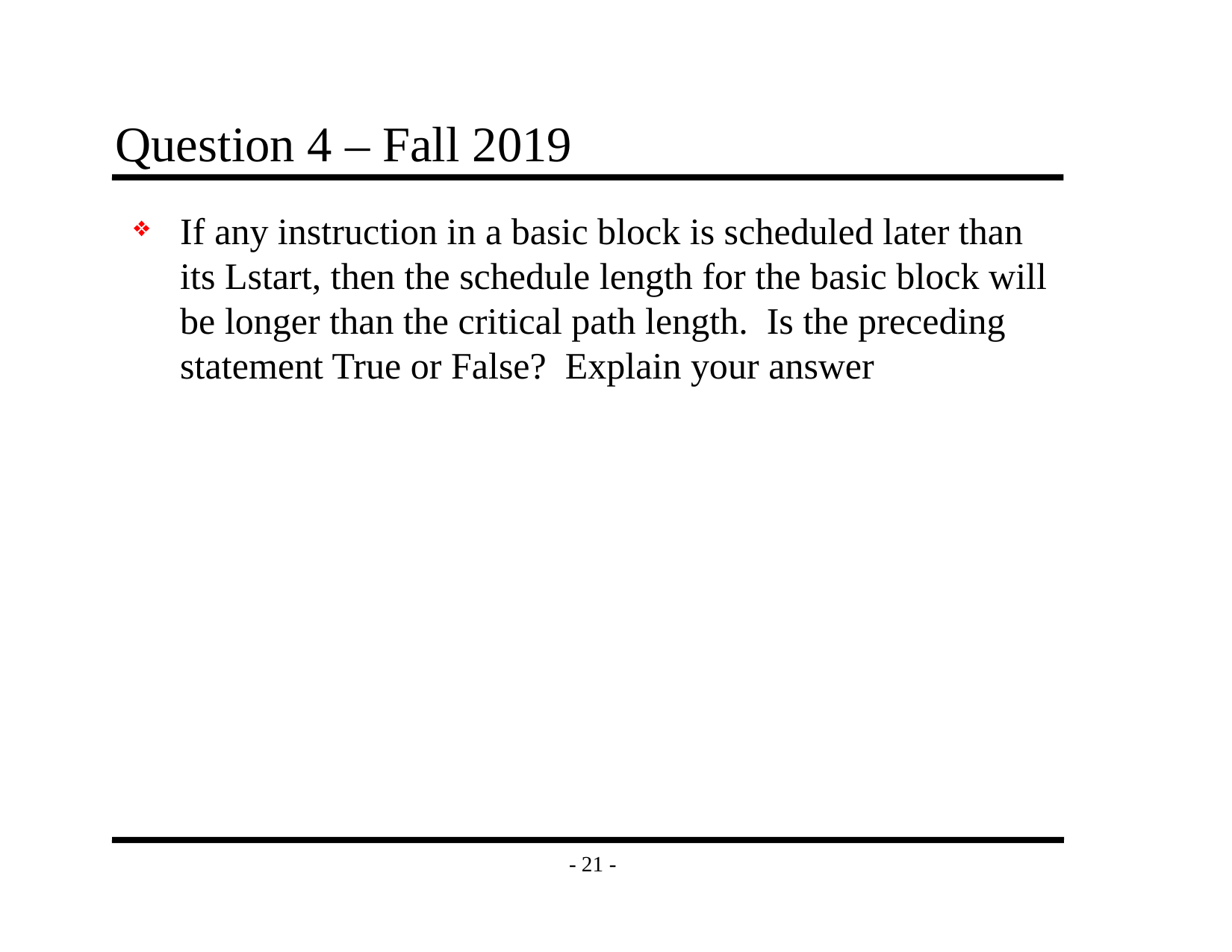

# Question 4 – Fall 2019
If any instruction in a basic block is scheduled later than its Lstart, then the schedule length for the basic block will be longer than the critical path length.  Is the preceding statement True or False?  Explain your answer